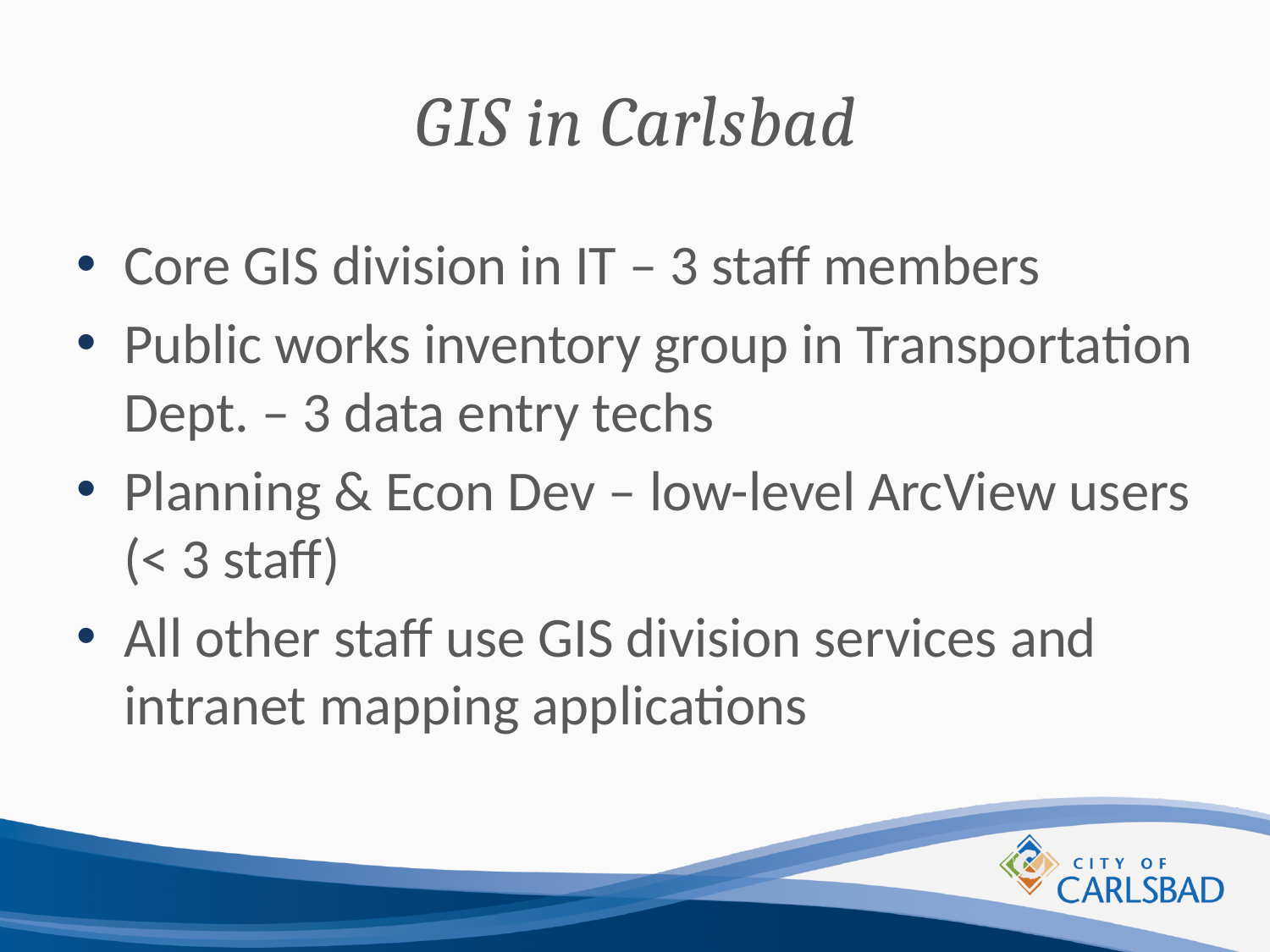

# GIS in Carlsbad
Core GIS division in IT – 3 staff members
Public works inventory group in Transportation Dept. – 3 data entry techs
Planning & Econ Dev – low-level ArcView users (< 3 staff)
All other staff use GIS division services and intranet mapping applications